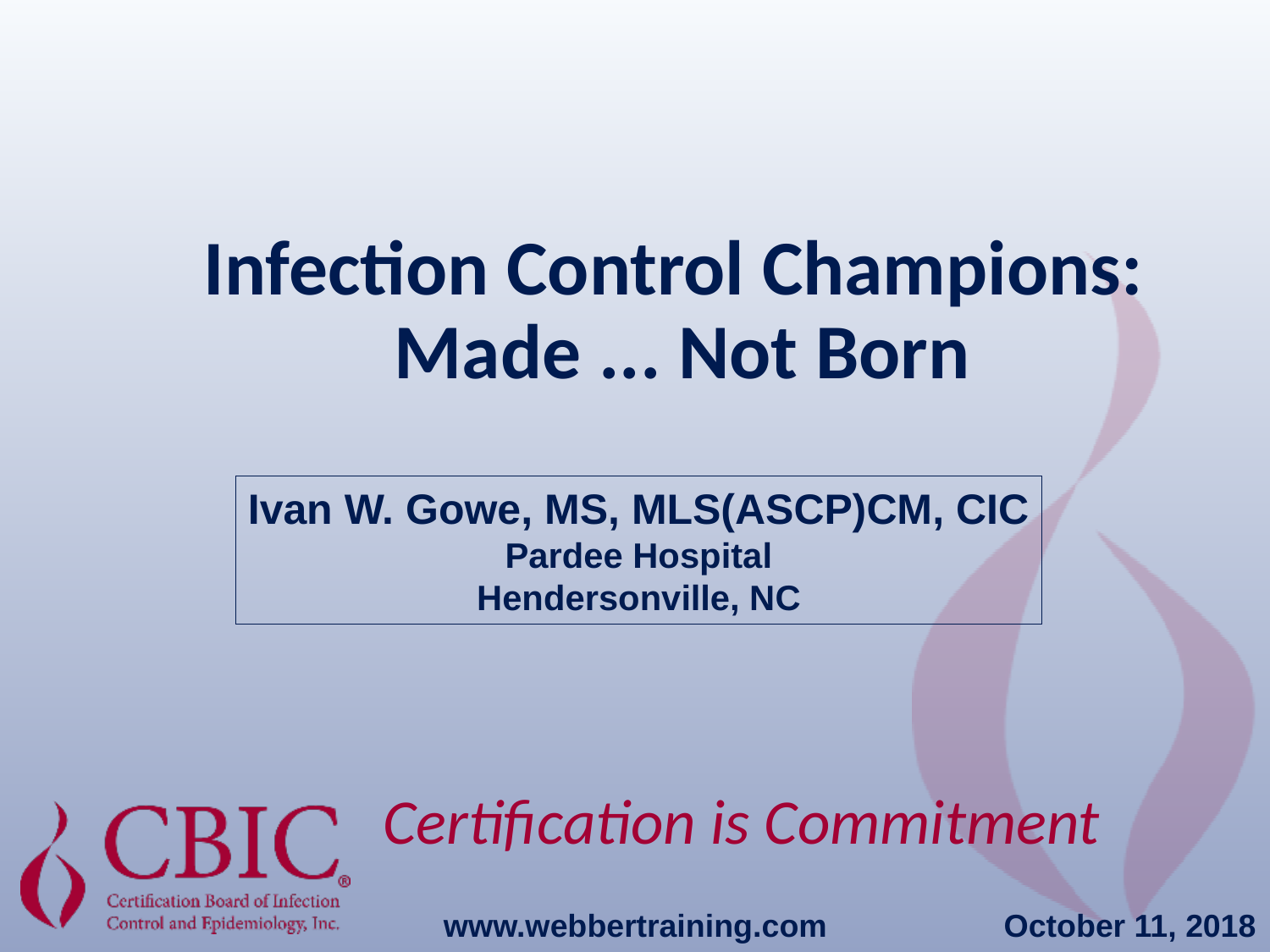

Infection Control Champions:
Made ... Not Born
Ivan W. Gowe, MS, MLS(ASCP)CM, CIC
Pardee Hospital
Hendersonville, NC
Certification is Commitment
www.webbertraining.com
October 11, 2018